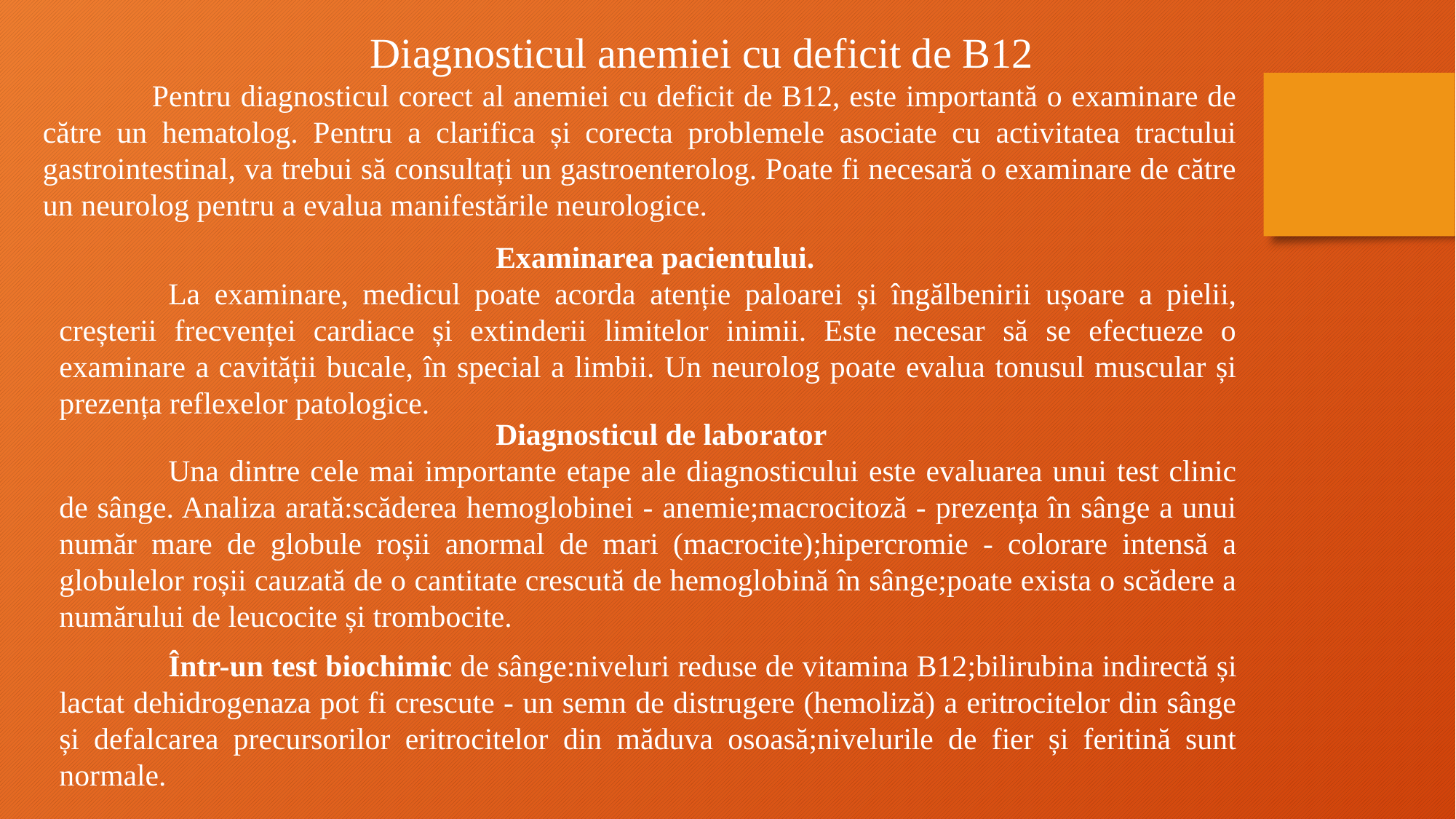

Diagnosticul anemiei cu deficit de B12
	Pentru diagnosticul corect al anemiei cu deficit de B12, este importantă o examinare de către un hematolog. Pentru a clarifica și corecta problemele asociate cu activitatea tractului gastrointestinal, va trebui să consultați un gastroenterolog. Poate fi necesară o examinare de către un neurolog pentru a evalua manifestările neurologice.
				Examinarea pacientului.
	La examinare, medicul poate acorda atenție paloarei și îngălbenirii ușoare a pielii, creșterii frecvenței cardiace și extinderii limitelor inimii. Este necesar să se efectueze o examinare a cavității bucale, în special a limbii. Un neurolog poate evalua tonusul muscular și prezența reflexelor patologice.
				Diagnosticul de laborator
	Una dintre cele mai importante etape ale diagnosticului este evaluarea unui test clinic de sânge. Analiza arată:scăderea hemoglobinei - anemie;macrocitoză - prezența în sânge a unui număr mare de globule roșii anormal de mari (macrocite);hipercromie - colorare intensă a globulelor roșii cauzată de o cantitate crescută de hemoglobină în sânge;poate exista o scădere a numărului de leucocite și trombocite.
	Într-un test biochimic de sânge:niveluri reduse de vitamina B12;bilirubina indirectă și lactat dehidrogenaza pot fi crescute - un semn de distrugere (hemoliză) a eritrocitelor din sânge și defalcarea precursorilor eritrocitelor din măduva osoasă;nivelurile de fier și feritină sunt normale.